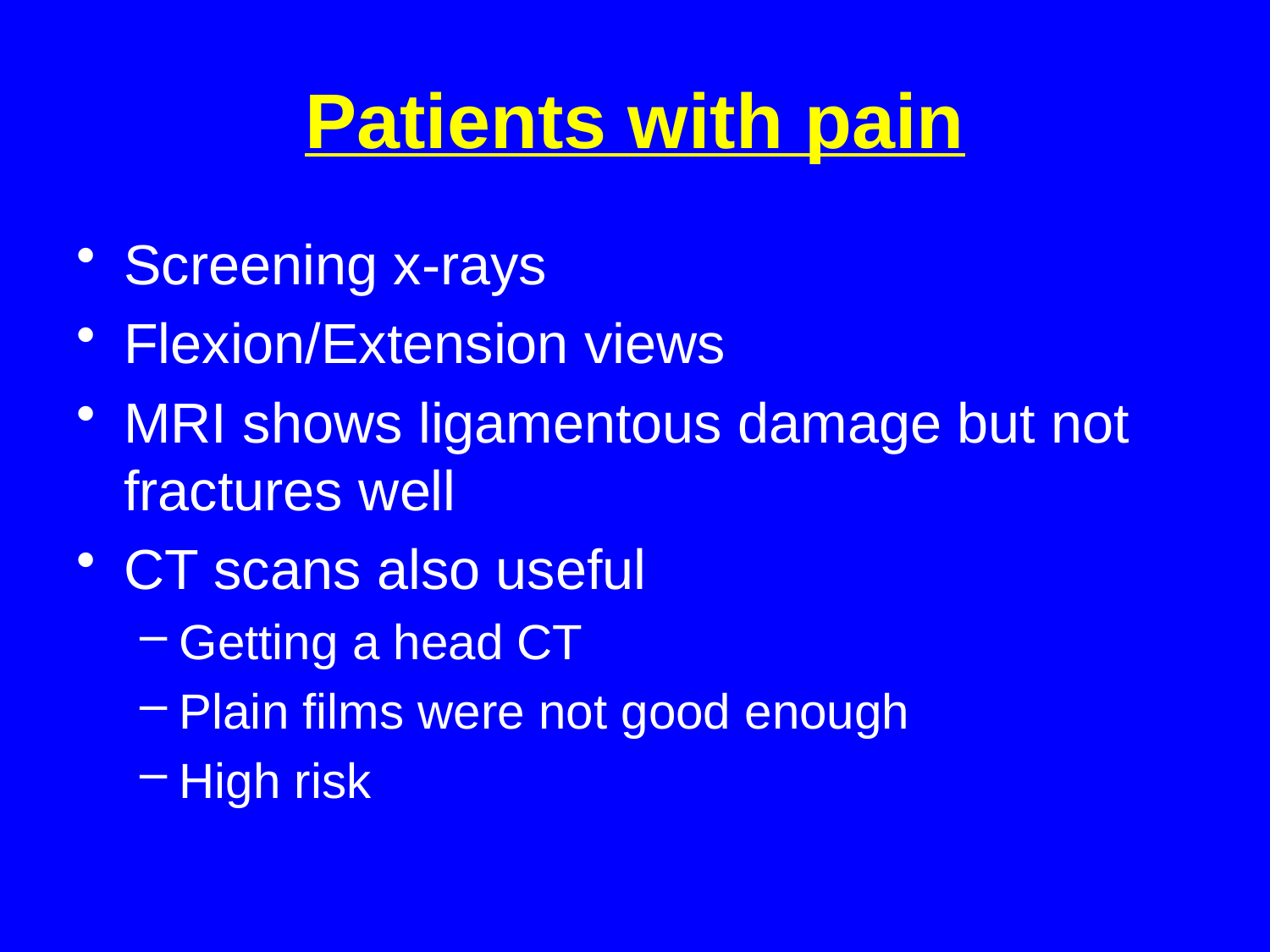

# Patients with pain
Screening x-rays
Flexion/Extension views
MRI shows ligamentous damage but not fractures well
CT scans also useful
Getting a head CT
Plain films were not good enough
High risk